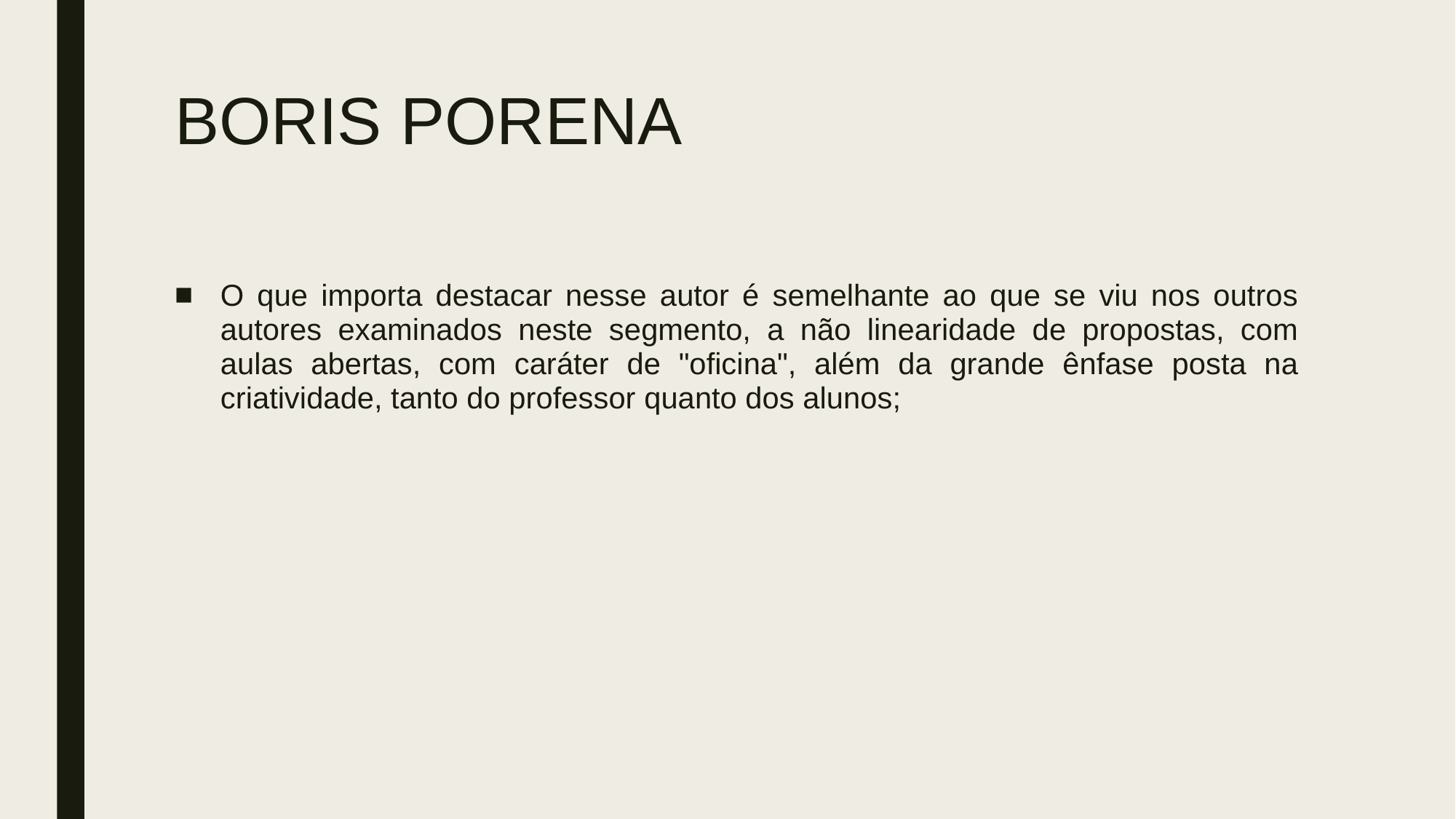

# BORIS PORENA
O que importa destacar nesse autor é semelhante ao que se viu nos outros autores examinados neste segmento, a não linearidade de propostas, com aulas abertas, com caráter de "oficina", além da grande ênfase posta na criatividade, tanto do professor quanto dos alunos;